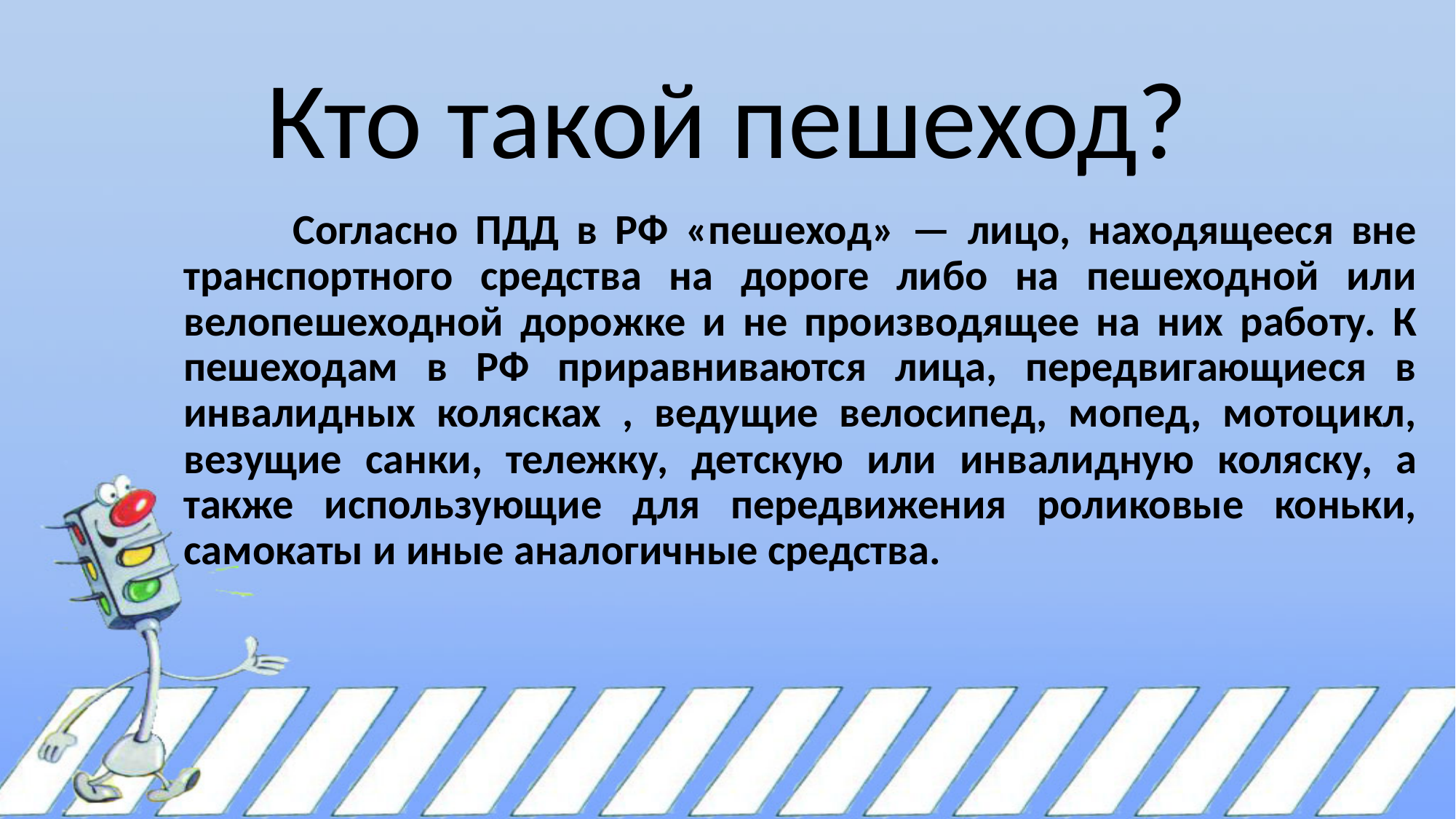

# Кто такой пешеход?
	Согласно ПДД в РФ «пешеход» — лицо, находящееся вне транспортного средства на дороге либо на пешеходной или велопешеходной дорожке и не производящее на них работу. К пешеходам в РФ приравниваются лица, передвигающиеся в инвалидных колясках , ведущие велосипед, мопед, мотоцикл, везущие санки, тележку, детскую или инвалидную коляску, а также использующие для передвижения роликовые коньки, самокаты и иные аналогичные средства.